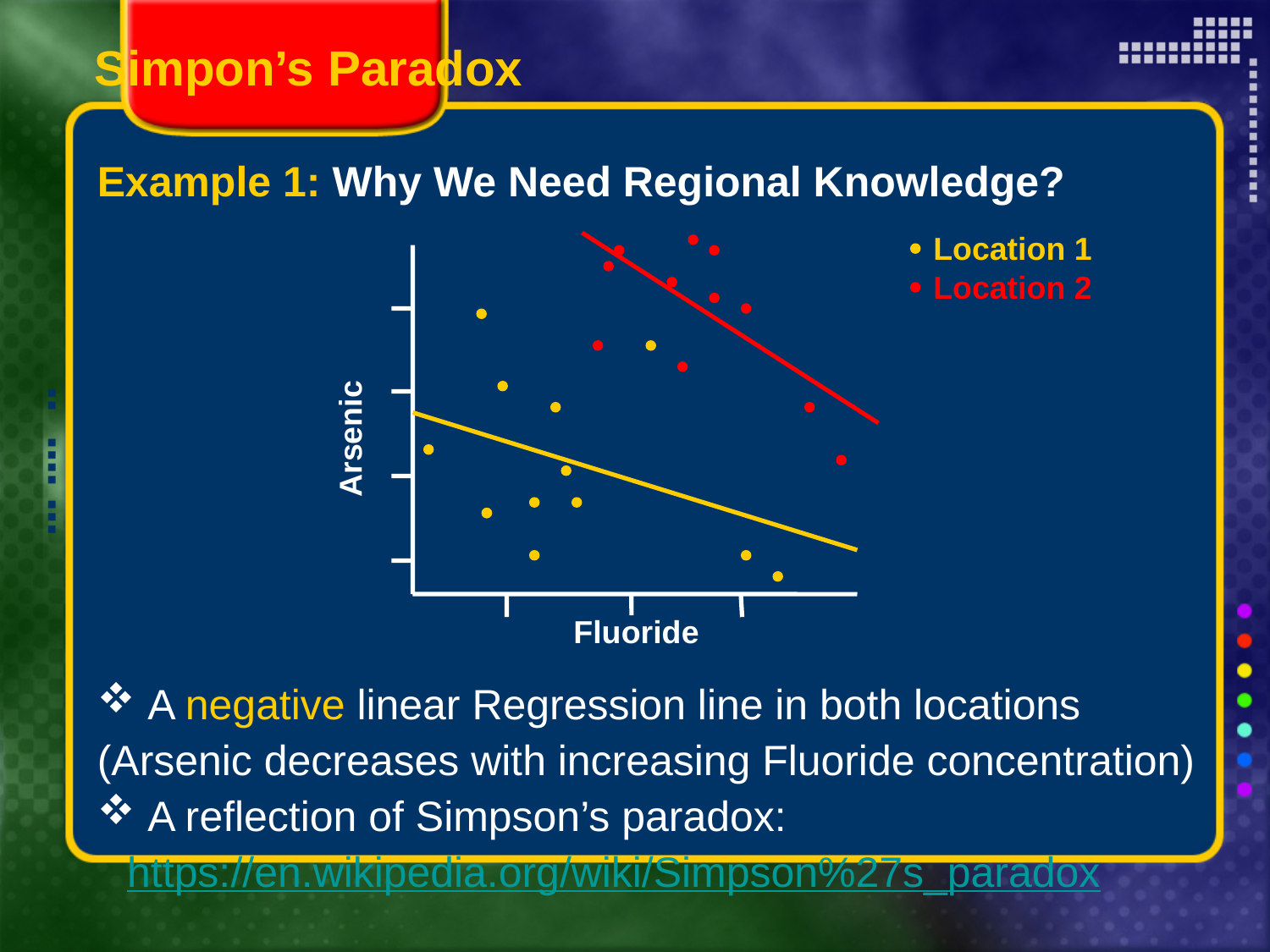

Simpon’s Paradox
Example 1: Why We Need Regional Knowledge?

Location 1
Location 2

Arsenic

Fluoride
 A negative linear Regression line in both locations
(Arsenic decreases with increasing Fluoride concentration)
 A reflection of Simpson’s paradox: https://en.wikipedia.org/wiki/Simpson%27s_paradox